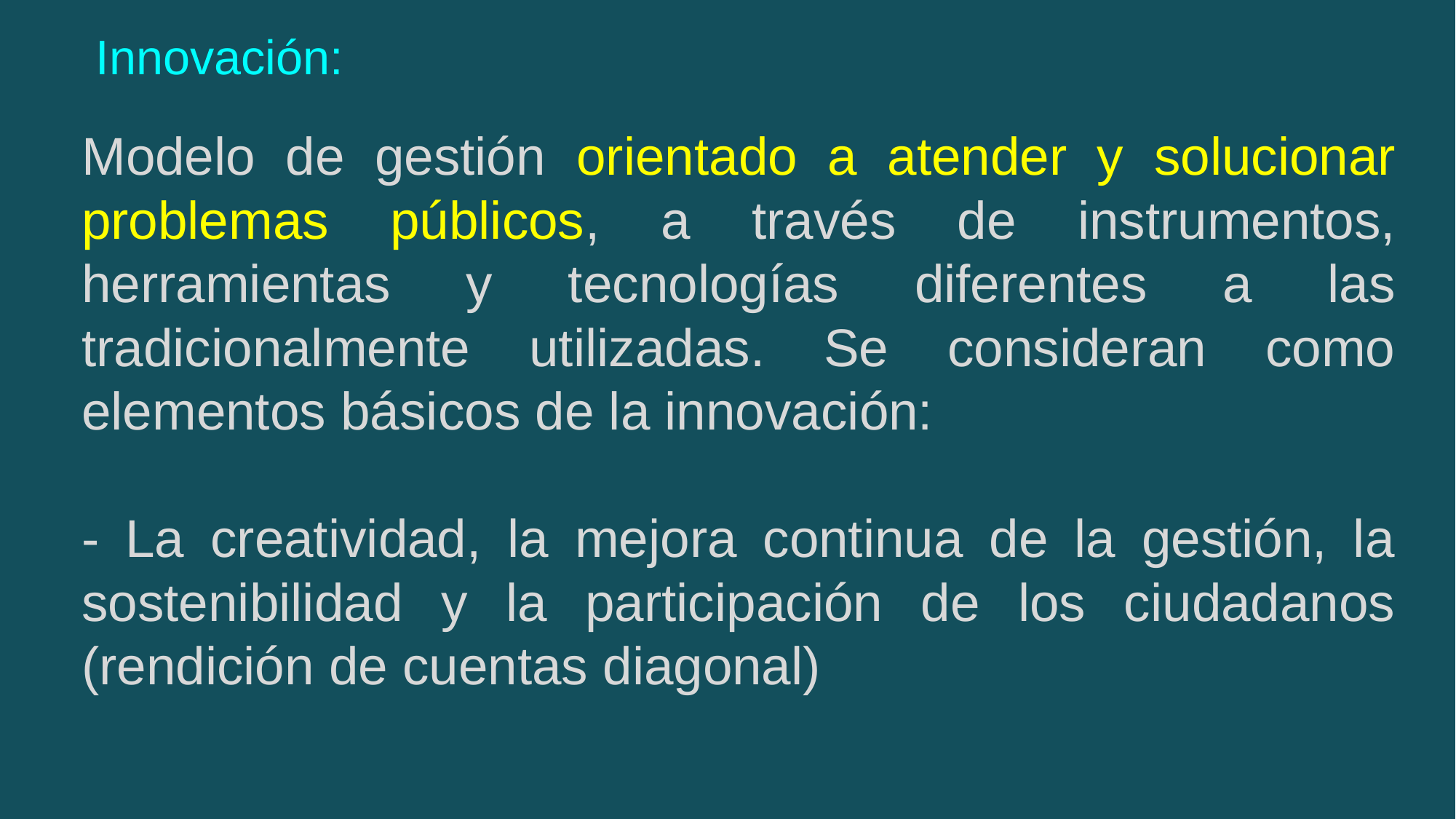

Innovación:
Modelo de gestión orientado a atender y solucionar problemas públicos, a través de instrumentos, herramientas y tecnologías diferentes a las tradicionalmente utilizadas. Se consideran como elementos básicos de la innovación:

- La creatividad, la mejora continua de la gestión, la sostenibilidad y la participación de los ciudadanos (rendición de cuentas diagonal)